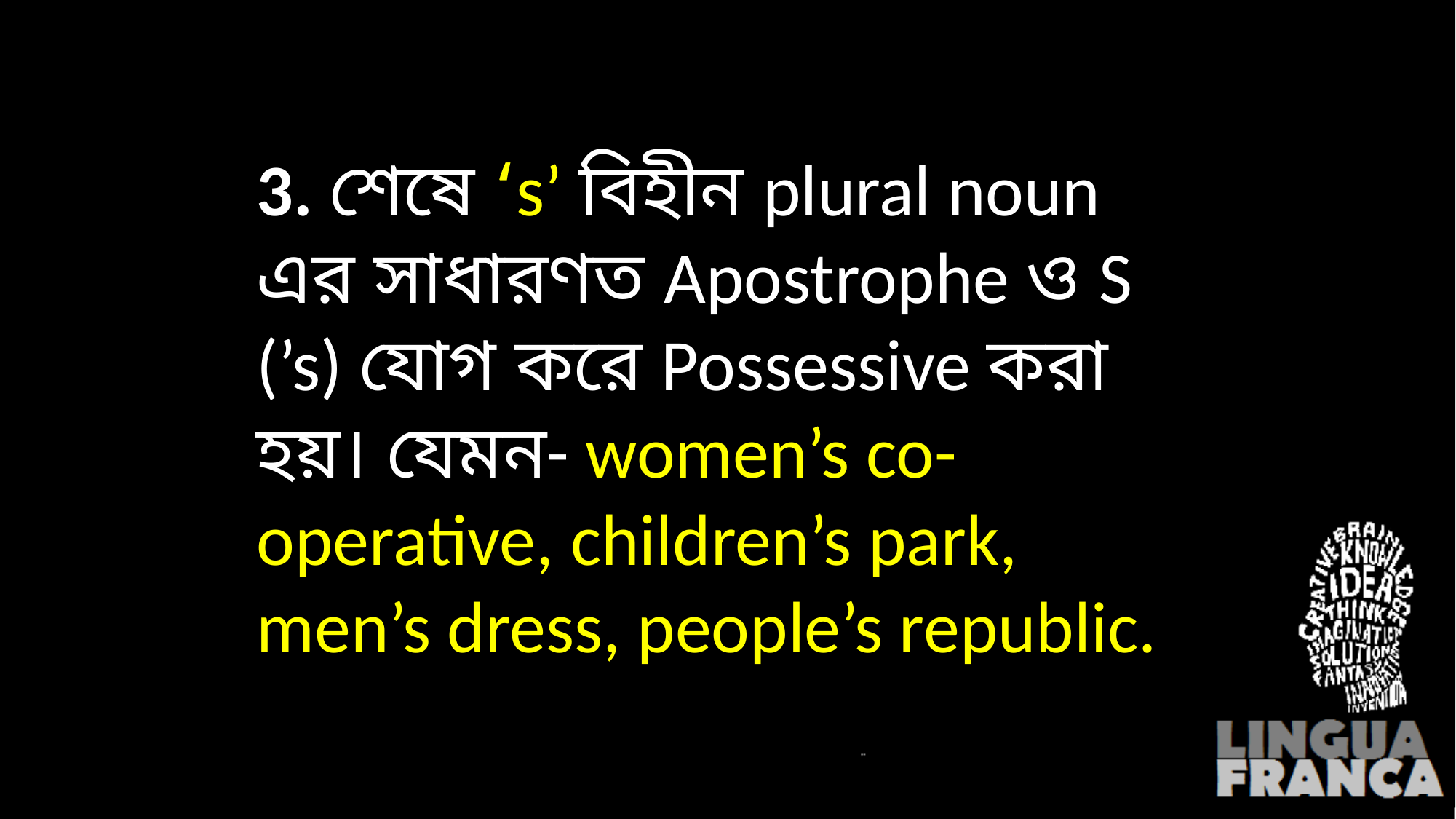

# 3. শেষে ‘s’ বিহীন plural noun এর সাধারণত Apostrophe ও S (’s) যোগ করে Possessive করা হয়। যেমন- women’s co-operative, children’s park, men’s dress, people’s republic.